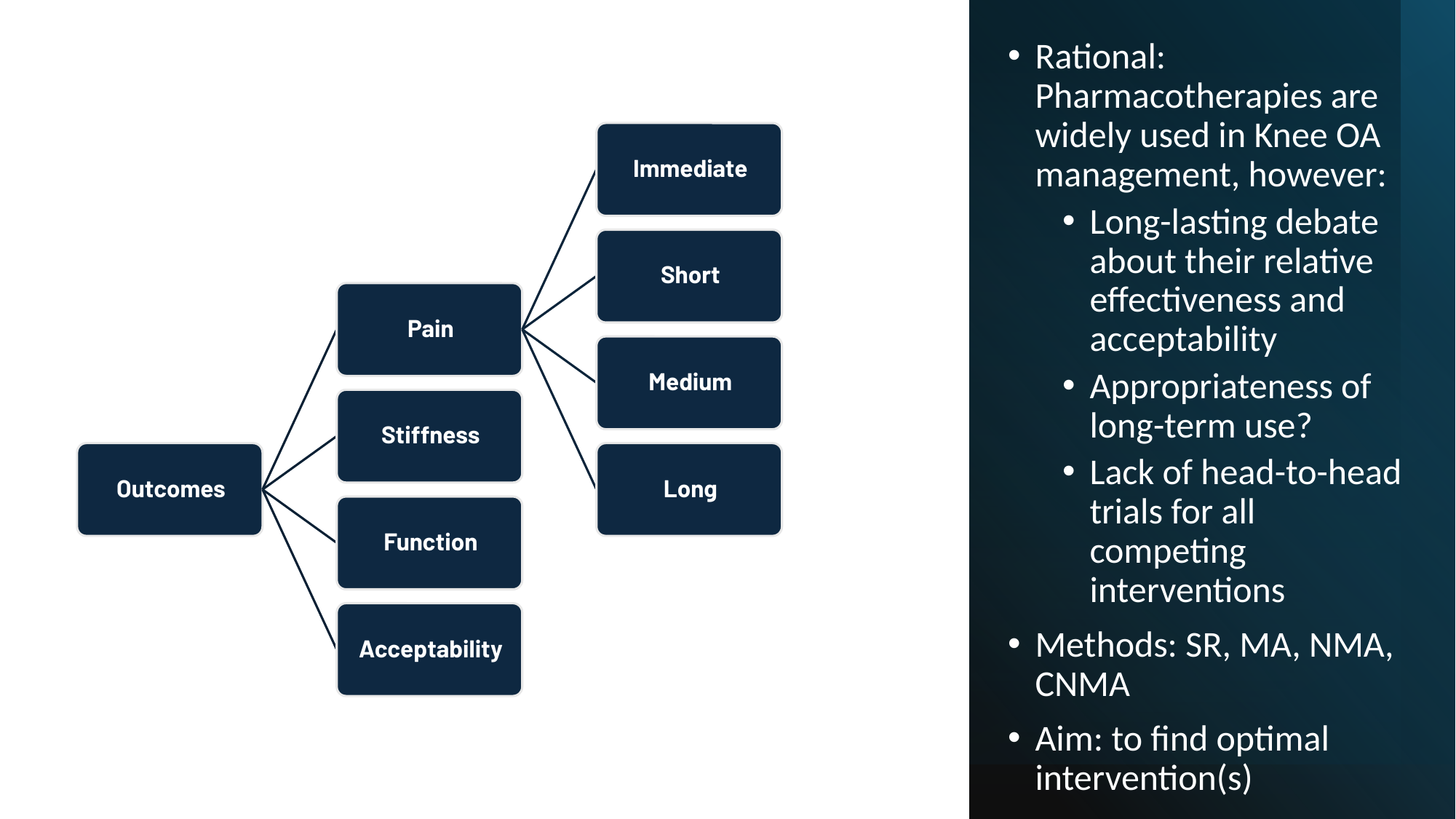

Rational: Pharmacotherapies are widely used in Knee OA management, however:
Long-lasting debate about their relative effectiveness and acceptability
Appropriateness of long-term use?
Lack of head-to-head trials for all competing interventions
Methods: SR, MA, NMA, CNMA
Aim: to find optimal intervention(s)

Outcomes

Pain

Immediate

Short

Medium

Long

Stiffness

Function

Acceptability